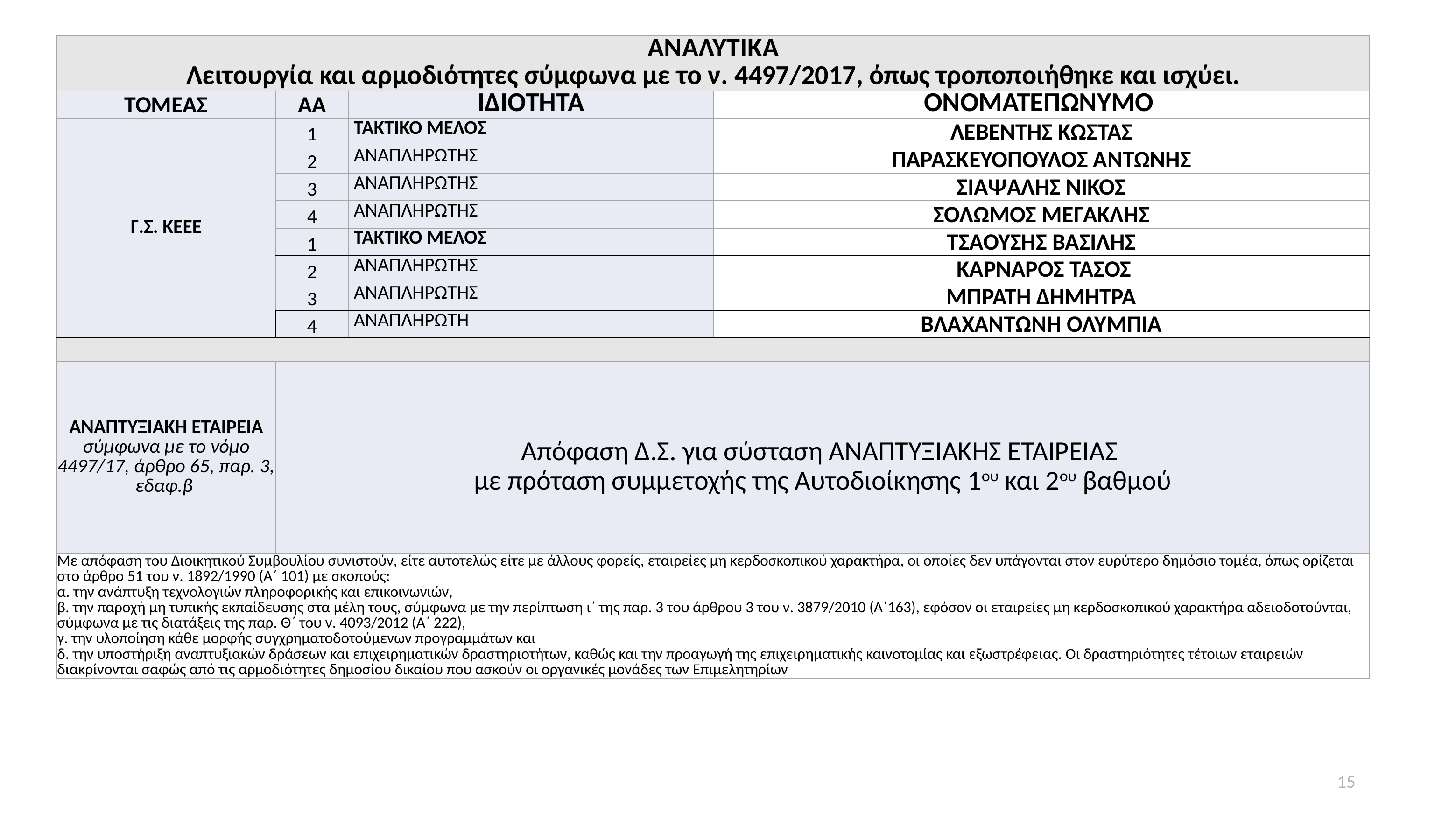

| ΑΝΑΛΥΤΙΚΑ Λειτουργία και αρμοδιότητες σύμφωνα με το ν. 4497/2017, όπως τροποποιήθηκε και ισχύει. |  |  |  |
| --- | --- | --- | --- |
| ΤΟΜΕΑΣ | ΑΑ | ΙΔΙΟΤΗΤΑ | ΟΝΟΜΑΤΕΠΩΝΥΜΟ |
| Γ.Σ. ΚΕΕΕ | 1 | ΤΑΚΤΙΚΟ ΜΕΛΟΣ | ΛΕΒΕΝΤΗΣ ΚΩΣΤΑΣ |
|  | 2 | ΑΝΑΠΛΗΡΩΤΗΣ | ΠΑΡΑΣΚΕΥΟΠΟΥΛΟΣ ΑΝΤΩΝΗΣ |
|  | 3 | ΑΝΑΠΛΗΡΩΤΗΣ | ΣΙΑΨΑΛΗΣ ΝΙΚΟΣ |
|  | 4 | ΑΝΑΠΛΗΡΩΤΗΣ | ΣΟΛΩΜΟΣ ΜΕΓΑΚΛΗΣ |
|  | 1 | ΤΑΚΤΙΚΟ ΜΕΛΟΣ | ΤΣΑΟΥΣΗΣ ΒΑΣΙΛΗΣ |
|  | 2 | ΑΝΑΠΛΗΡΩΤΗΣ | ΚΑΡΝΑΡΟΣ ΤΑΣΟΣ |
|  | 3 | ΑΝΑΠΛΗΡΩΤΗΣ | ΜΠΡΑΤΗ ΔΗΜΗΤΡΑ |
|  | 4 | ΑΝΑΠΛΗΡΩΤΗ | ΒΛΑΧΑΝΤΩΝΗ ΟΛΥΜΠΙΑ |
|  |  |  |  |
| ΑΝΑΠΤΥΞΙΑΚΗ ΕΤΑΙΡΕΙΑ σύμφωνα με το νόμο 4497/17, άρθρο 65, παρ. 3, εδαφ.β | Απόφαση Δ.Σ. για σύσταση ΑΝΑΠΤΥΞΙΑΚΗΣ ΕΤΑΙΡΕΙΑΣ με πρόταση συμμετοχής της Αυτοδιοίκησης 1ου και 2ου βαθμού | ΠΡΟΕΔΡΟΣ |  |
| Με απόφαση του Διοικητικού Συμβουλίου συνιστούν, είτε αυτοτελώς είτε με άλλους φορείς, εταιρείες μη κερδοσκοπικού χαρακτήρα, οι οποίες δεν υπάγονται στον ευρύτερο δημόσιο τομέα, όπως ορίζεται στο άρθρο 51 του ν. 1892/1990 (Α΄ 101) με σκοπούς: α. την ανάπτυξη τεχνολογιών πληροφορικής και επικοινωνιών, β. την παροχή μη τυπικής εκπαίδευσης στα μέλη τους, σύμφωνα με την περίπτωση ι΄ της παρ. 3 του άρθρου 3 του ν. 3879/2010 (Α΄163), εφόσον οι εταιρείες μη κερδοσκοπικού χαρακτήρα αδειοδοτούνται, σύμφωνα με τις διατάξεις της παρ. Θ΄ του ν. 4093/2012 (Α΄ 222), γ. την υλοποίηση κάθε μορφής συγχρηματοδοτούμενων προγραμμάτων και δ. την υποστήριξη αναπτυξιακών δράσεων και επιχειρηματικών δραστηριοτήτων, καθώς και την προαγωγή της επιχειρηματικής καινοτομίας και εξωστρέφειας. Οι δραστηριότητες τέτοιων εταιρειών διακρίνονται σαφώς από τις αρμοδιότητες δημοσίου δικαίου που ασκούν οι οργανικές μονάδες των Επιμελητηρίων |  |  |  |
15